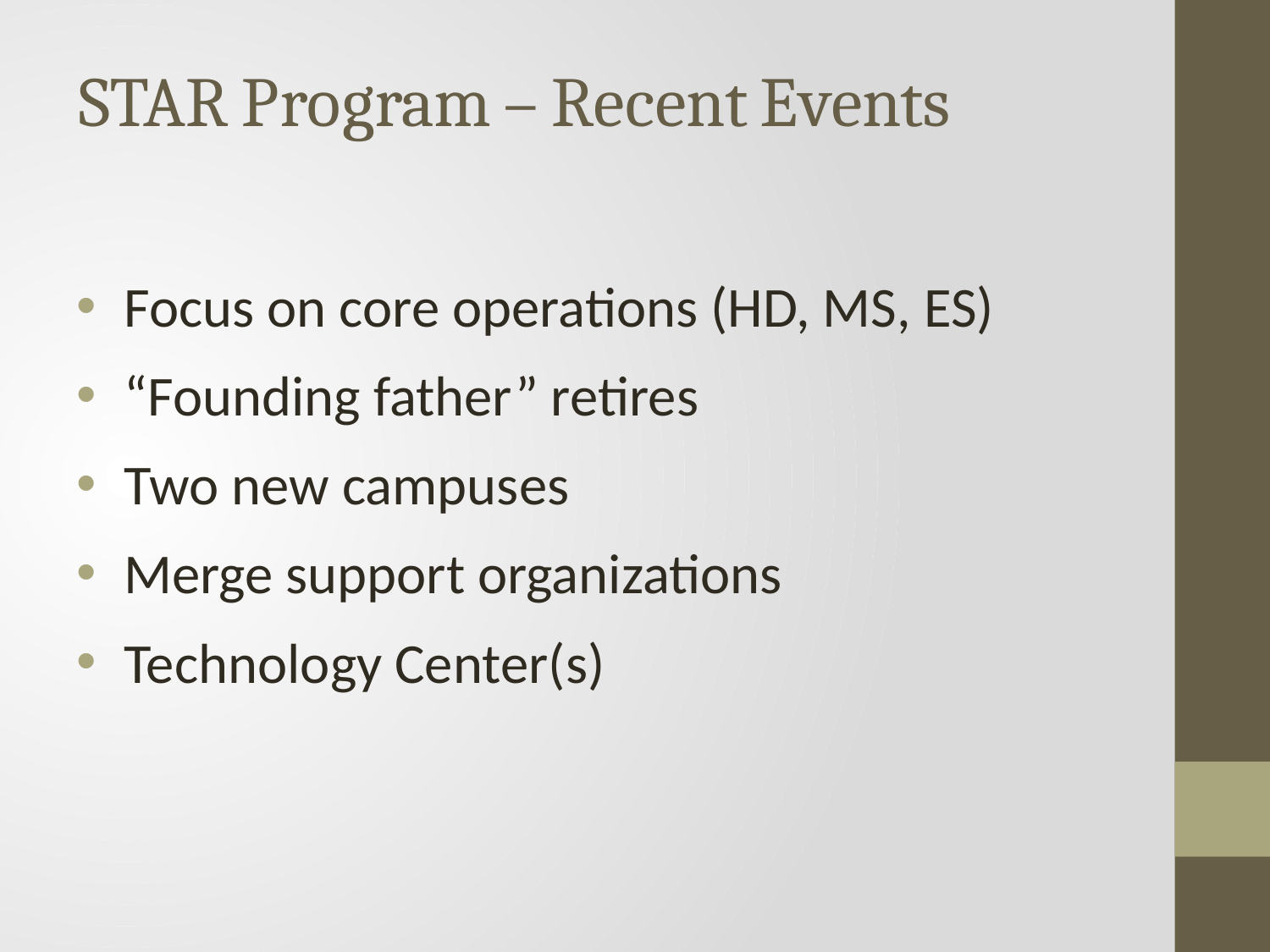

# STAR Program – Recent Events

Focus on core operations (HD, MS, ES)
“Founding father” retires
Two new campuses
Merge support organizations
Technology Center(s)